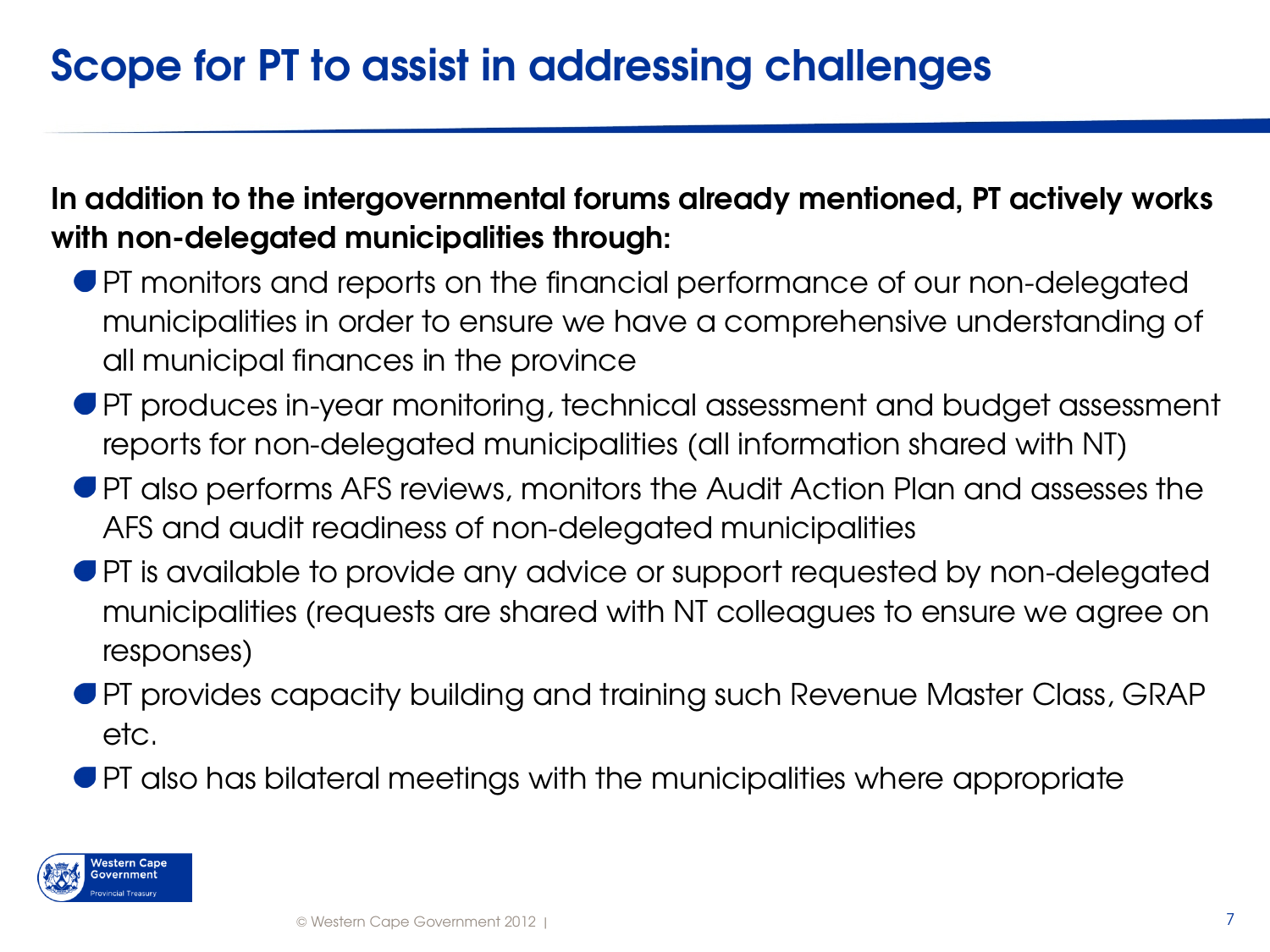

# Scope for PT to assist in addressing challenges
In addition to the intergovernmental forums already mentioned, PT actively works with non-delegated municipalities through:
PT monitors and reports on the financial performance of our non-delegated municipalities in order to ensure we have a comprehensive understanding of all municipal finances in the province
PT produces in-year monitoring, technical assessment and budget assessment reports for non-delegated municipalities (all information shared with NT)
PT also performs AFS reviews, monitors the Audit Action Plan and assesses the AFS and audit readiness of non-delegated municipalities
PT is available to provide any advice or support requested by non-delegated municipalities (requests are shared with NT colleagues to ensure we agree on responses)
PT provides capacity building and training such Revenue Master Class, GRAP etc.
PT also has bilateral meetings with the municipalities where appropriate

7